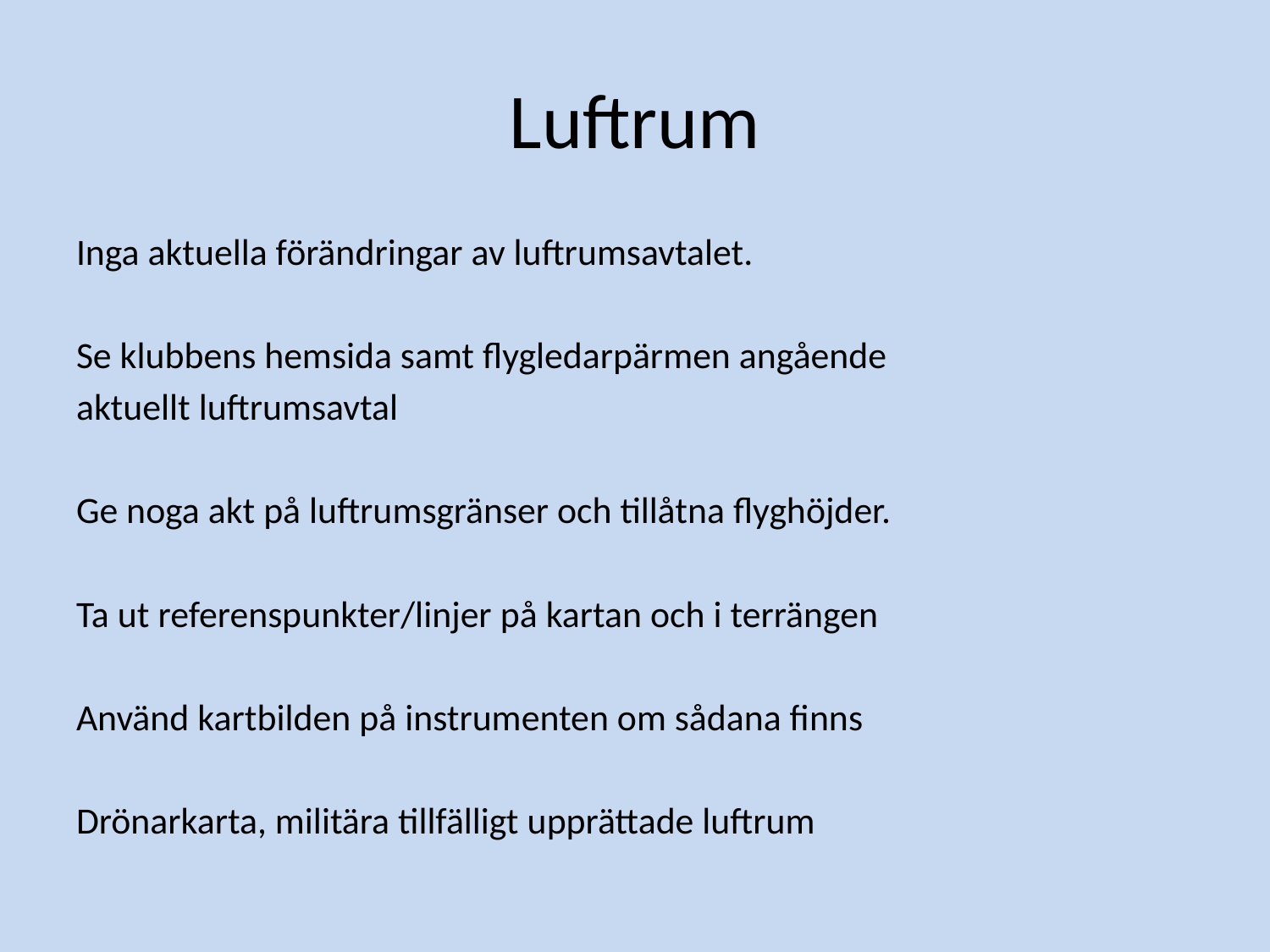

# Luftrum
Inga aktuella förändringar av luftrumsavtalet.

Se klubbens hemsida samt flygledarpärmen angående
aktuellt luftrumsavtal

Ge noga akt på luftrumsgränser och tillåtna flyghöjder.

Ta ut referenspunkter/linjer på kartan och i terrängen

Använd kartbilden på instrumenten om sådana finns

Drönarkarta, militära tillfälligt upprättade luftrum